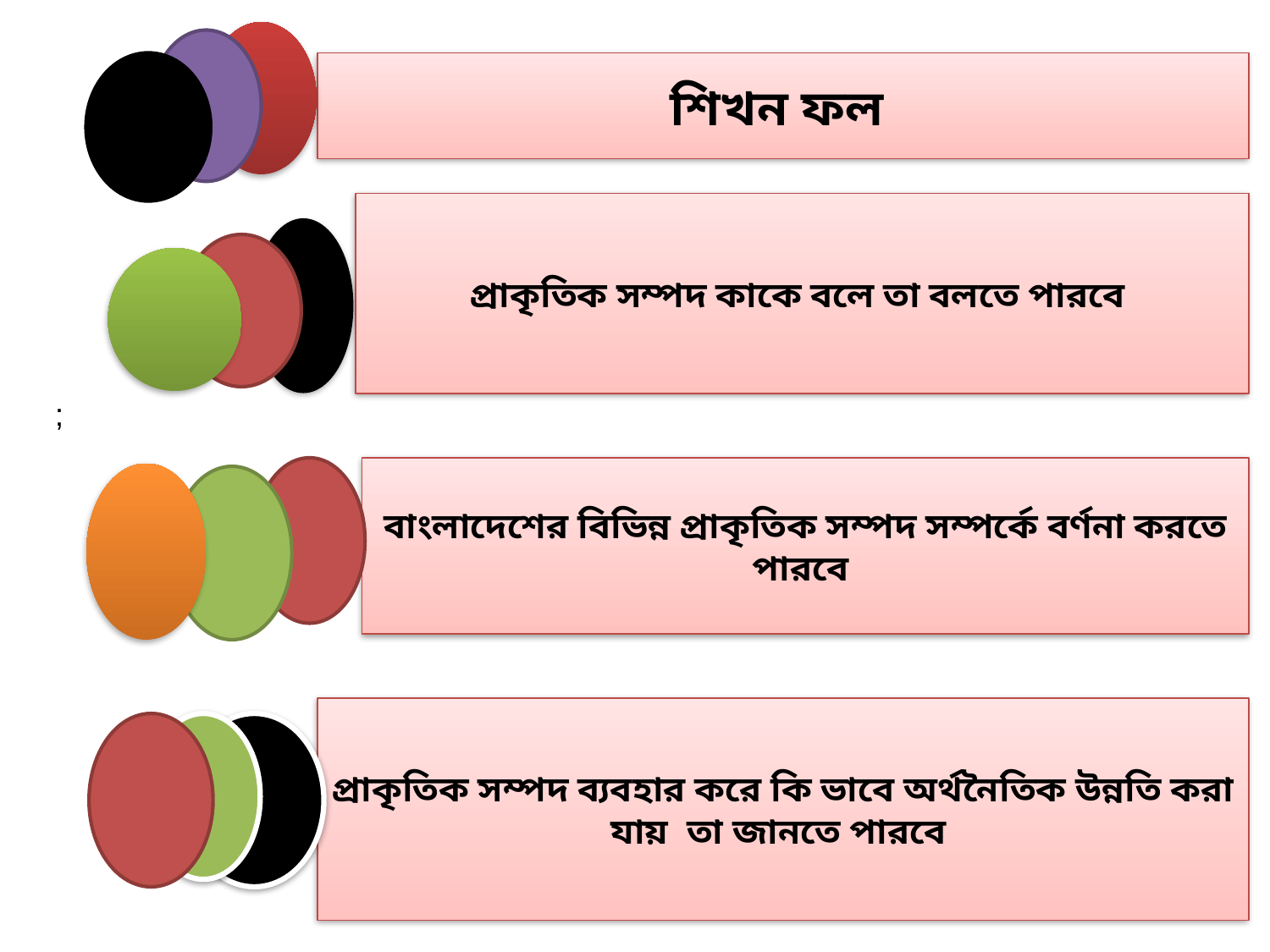

শিখন ফল
প্রাকৃতিক সম্পদ কাকে বলে তা বলতে পারবে

;

বাংলাদেশের বিভিন্ন প্রাকৃতিক সম্পদ সম্পর্কে বর্ণনা করতে পারবে

প্রাকৃতিক সম্পদ ব্যবহার করে কি ভাবে অর্থনৈতিক উন্নতি করা যায়  তা জানতে পারবে